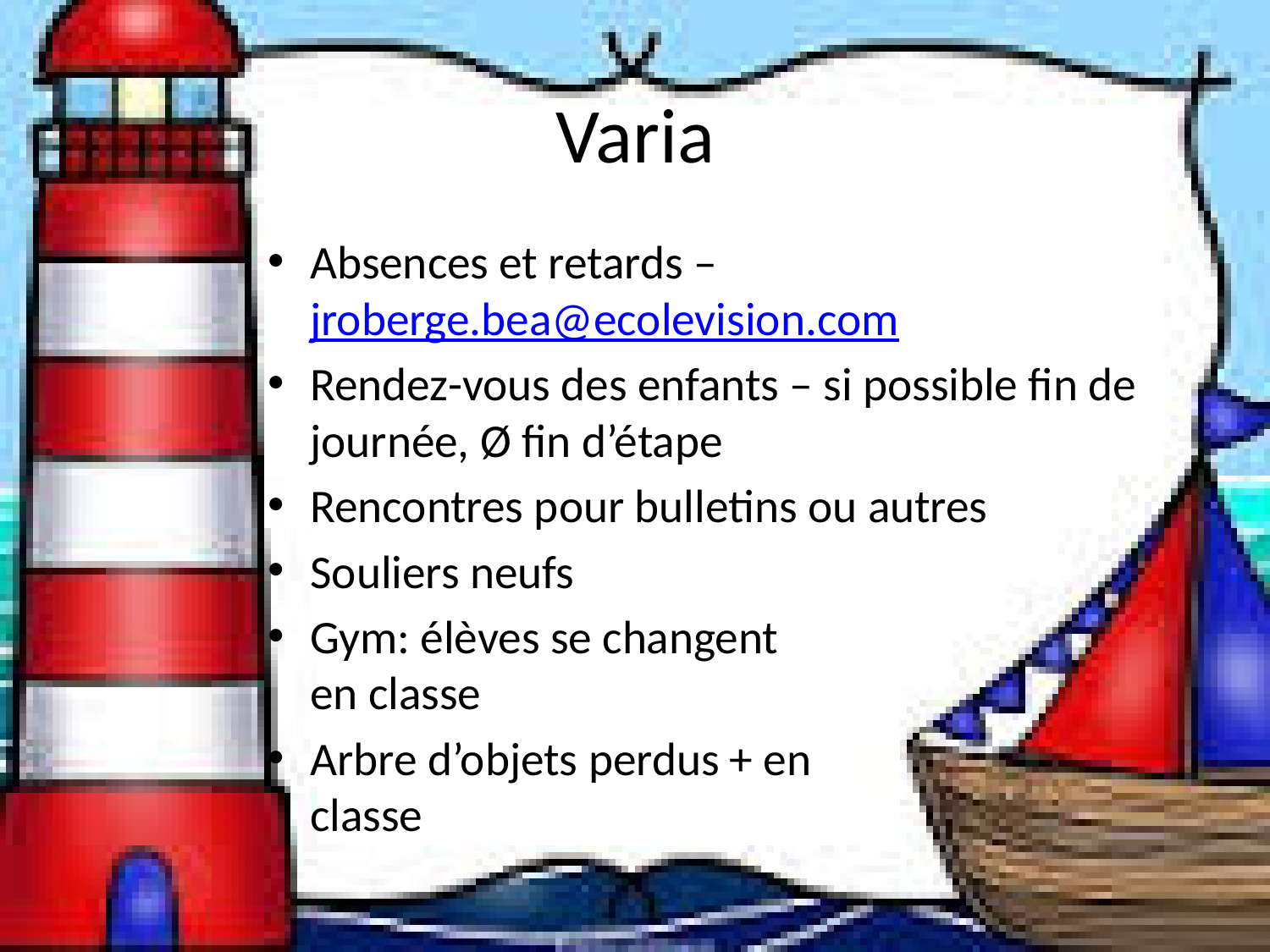

# Varia
Absences et retards – jroberge.bea@ecolevision.com
Rendez-vous des enfants – si possible fin de journée, Ø fin d’étape
Rencontres pour bulletins ou autres
Souliers neufs
Gym: élèves se changent
en classe
Arbre d’objets perdus + en
classe